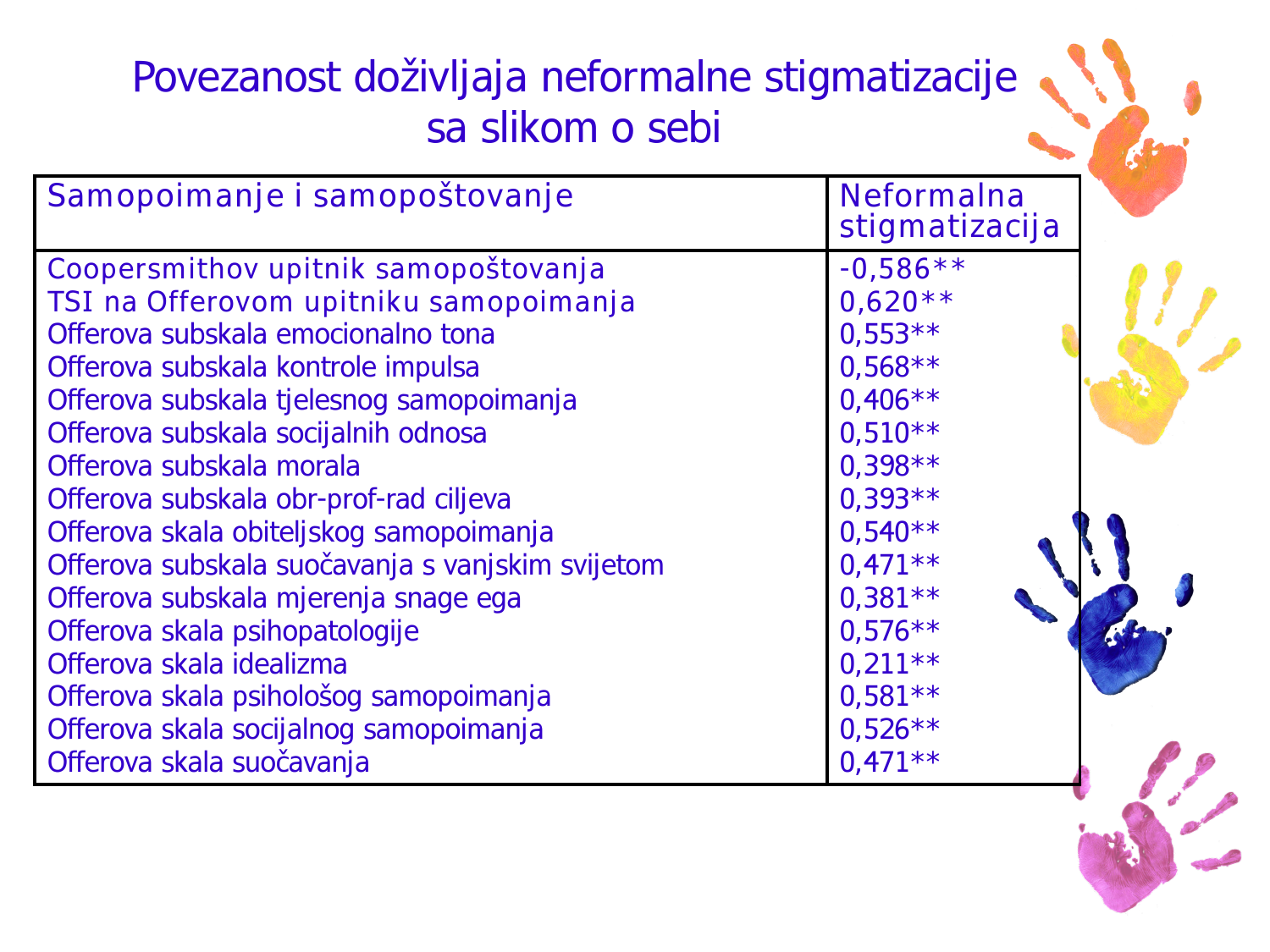

# Povezanost doživljaja neformalne stigmatizacije sa slikom o sebi
| Samopoimanje i samopoštovanje | Neformalna stigmatizacija |
| --- | --- |
| Coopersmithov upitnik samopoštovanja TSI na Offerovom upitniku samopoimanja Offerova subskala emocionalno tona Offerova subskala kontrole impulsa Offerova subskala tjelesnog samopoimanja Offerova subskala socijalnih odnosa Offerova subskala morala Offerova subskala obr-prof-rad ciljeva Offerova skala obiteljskog samopoimanja Offerova subskala suočavanja s vanjskim svijetom Offerova subskala mjerenja snage ega Offerova skala psihopatologije Offerova skala idealizma Offerova skala psihološog samopoimanja Offerova skala socijalnog samopoimanja Offerova skala suočavanja | -0,586\*\* 0,620\*\* 0,553\*\* 0,568\*\* 0,406\*\* 0,510\*\* 0,398\*\* 0,393\*\* 0,540\*\* 0,471\*\* 0,381\*\* 0,576\*\* 0,211\*\* 0,581\*\* 0,526\*\* 0,471\*\* |